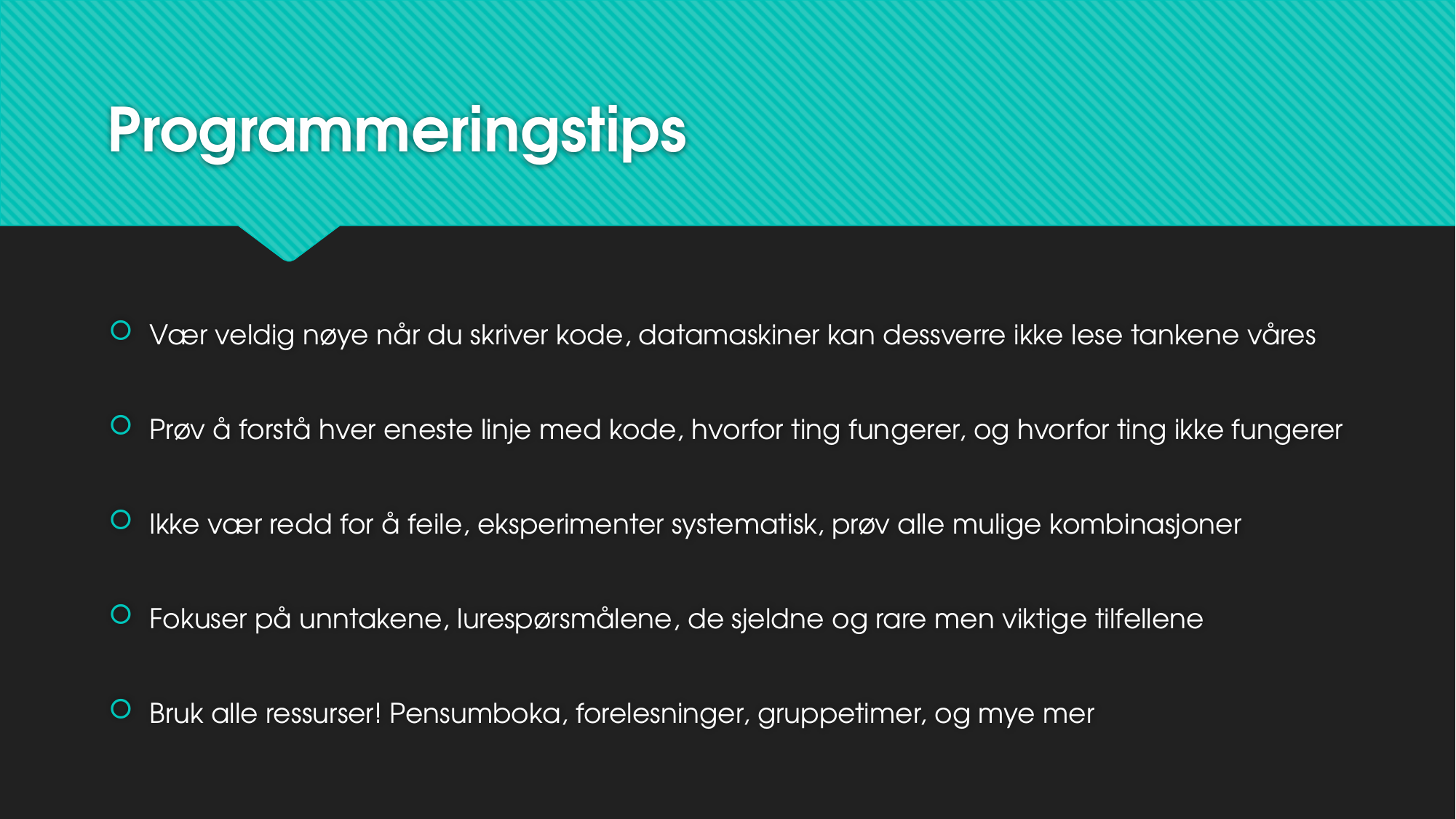

# Programmeringstips
Vær veldig nøye når du skriver kode, datamaskiner kan dessverre ikke lese tankene våres

Prøv å forstå hver eneste linje med kode, hvorfor ting fungerer, og hvorfor ting ikke fungerer

Ikke vær redd for å feile, eksperimenter systematisk, prøv alle mulige kombinasjoner

Fokuser på unntakene, lurespørsmålene, de sjeldne og rare men viktige tilfellene

Bruk alle ressurser! Pensumboka, forelesninger, gruppetimer, og mye mer